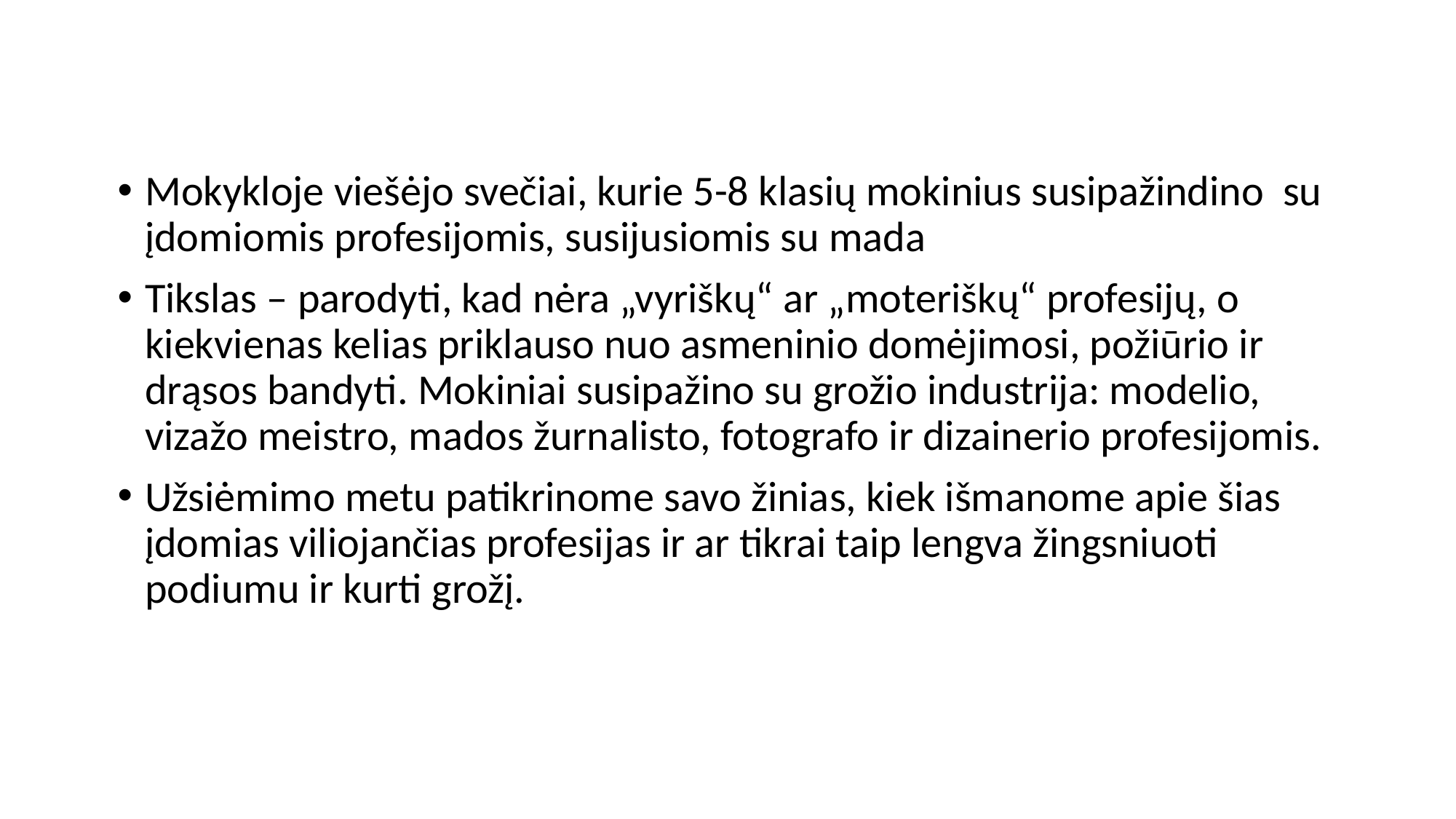

Mokykloje viešėjo svečiai, kurie 5-8 klasių mokinius susipažindino  su įdomiomis profesijomis, susijusiomis su mada
Tikslas – parodyti, kad nėra „vyriškų“ ar „moteriškų“ profesijų, o kiekvienas kelias priklauso nuo asmeninio domėjimosi, požiūrio ir drąsos bandyti. Mokiniai susipažino su grožio industrija: modelio, vizažo meistro, mados žurnalisto, fotografo ir dizainerio profesijomis.
Užsiėmimo metu patikrinome savo žinias, kiek išmanome apie šias įdomias viliojančias profesijas ir ar tikrai taip lengva žingsniuoti podiumu ir kurti grožį.